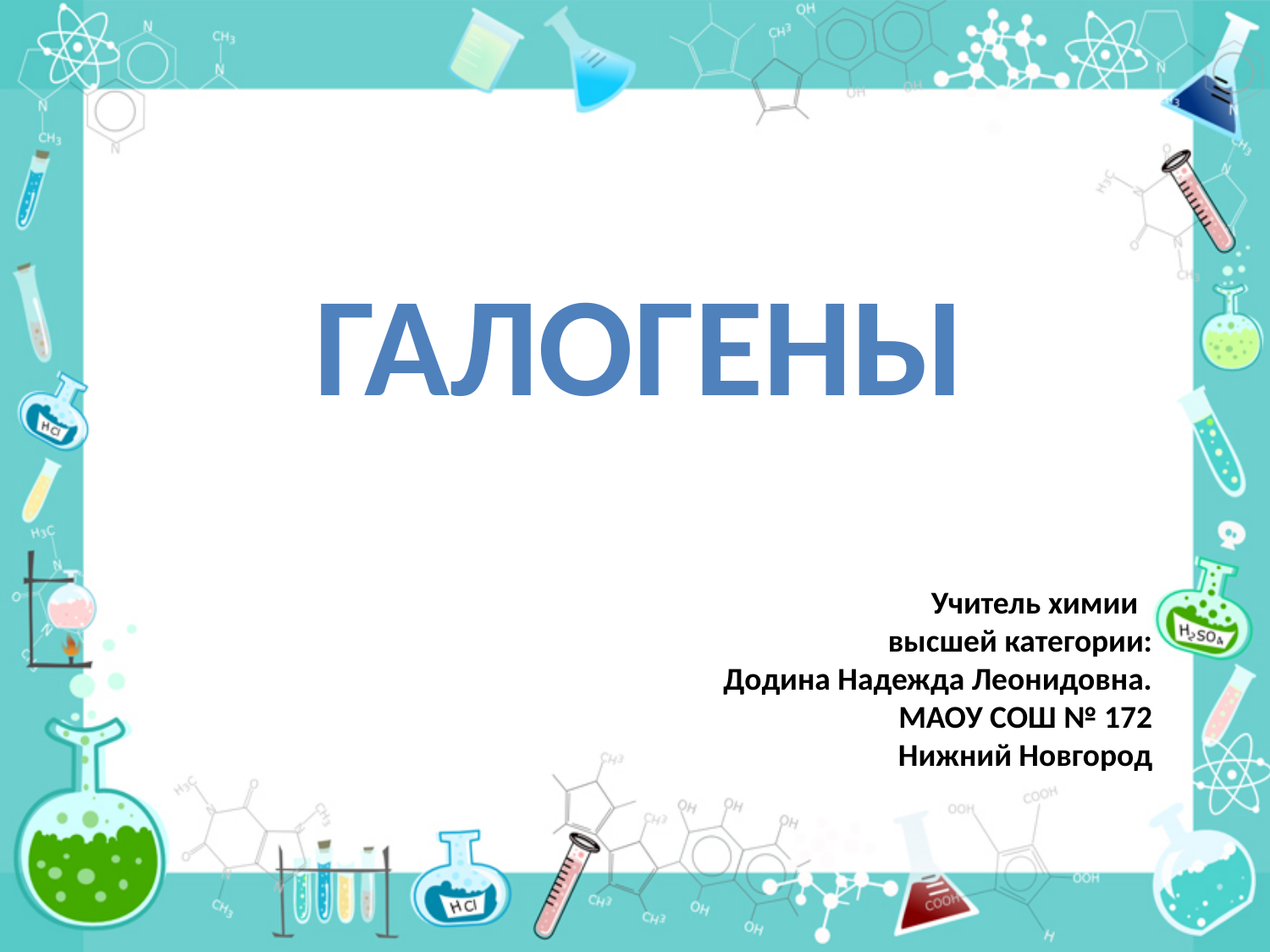

Галогены
Учитель химии
высшей категории:
 Додина Надежда Леонидовна.
МАОУ СОШ № 172
Нижний Новгород